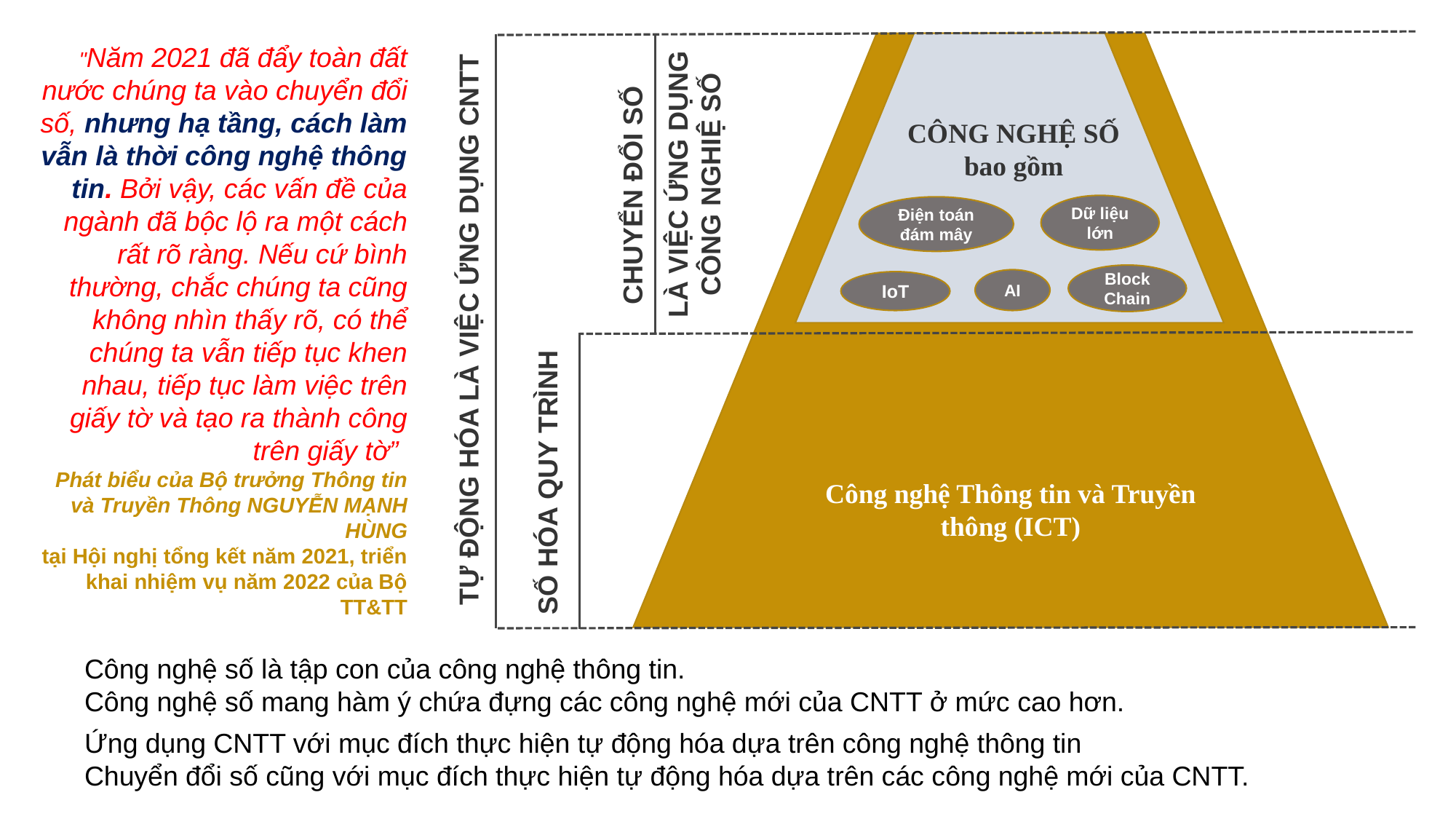

Công nghệ Thông tin và Truyền thông (ICT)

"Năm 2021 đã đẩy toàn đất nước chúng ta vào chuyển đổi số, nhưng hạ tầng, cách làm vẫn là thời công nghệ thông tin. Bởi vậy, các vấn đề của ngành đã bộc lộ ra một cách rất rõ ràng. Nếu cứ bình thường, chắc chúng ta cũng không nhìn thấy rõ, có thể chúng ta vẫn tiếp tục khen nhau, tiếp tục làm việc trên giấy tờ và tạo ra thành công trên giấy tờ””
Phát biểu của Bộ trưởng Thông tin và Truyền Thông NGUYỄN MẠNH HÙNG
tại Hội nghị tổng kết năm 2021, triển khai nhiệm vụ năm 2022 của Bộ TT&TT
CÔNG NGHỆ SỐ
bao gồm
LÀ VIỆC ỨNG DỤNG CÔNG NGHIỆ SỐ
CHUYỂN ĐỔI SỐ
Dữ liệu lớn
Điện toán đám mây
Block Chain
AI
IoT
TỰ ĐỘNG HÓA LÀ VIỆC ỨNG DỤNG CNTT
SỐ HÓA QUY TRÌNH
Công nghệ số là tập con của công nghệ thông tin.
Công nghệ số mang hàm ý chứa đựng các công nghệ mới của CNTT ở mức cao hơn.
Ứng dụng CNTT với mục đích thực hiện tự động hóa dựa trên công nghệ thông tin
Chuyển đổi số cũng với mục đích thực hiện tự động hóa dựa trên các công nghệ mới của CNTT.